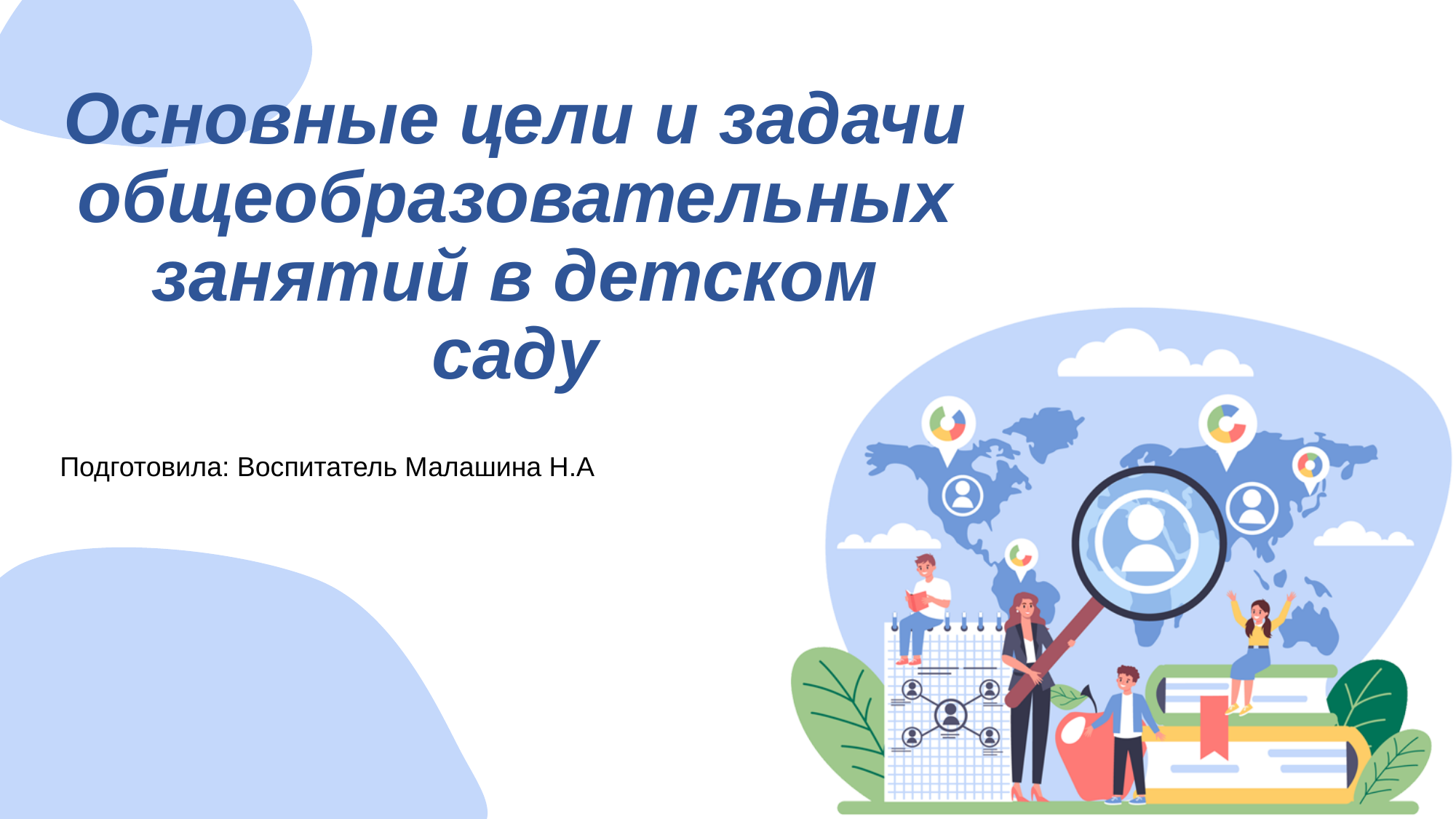

# Основные цели и задачи общеобразовательных занятий в детском саду
Подготовила: Воспитатель Малашина Н.А